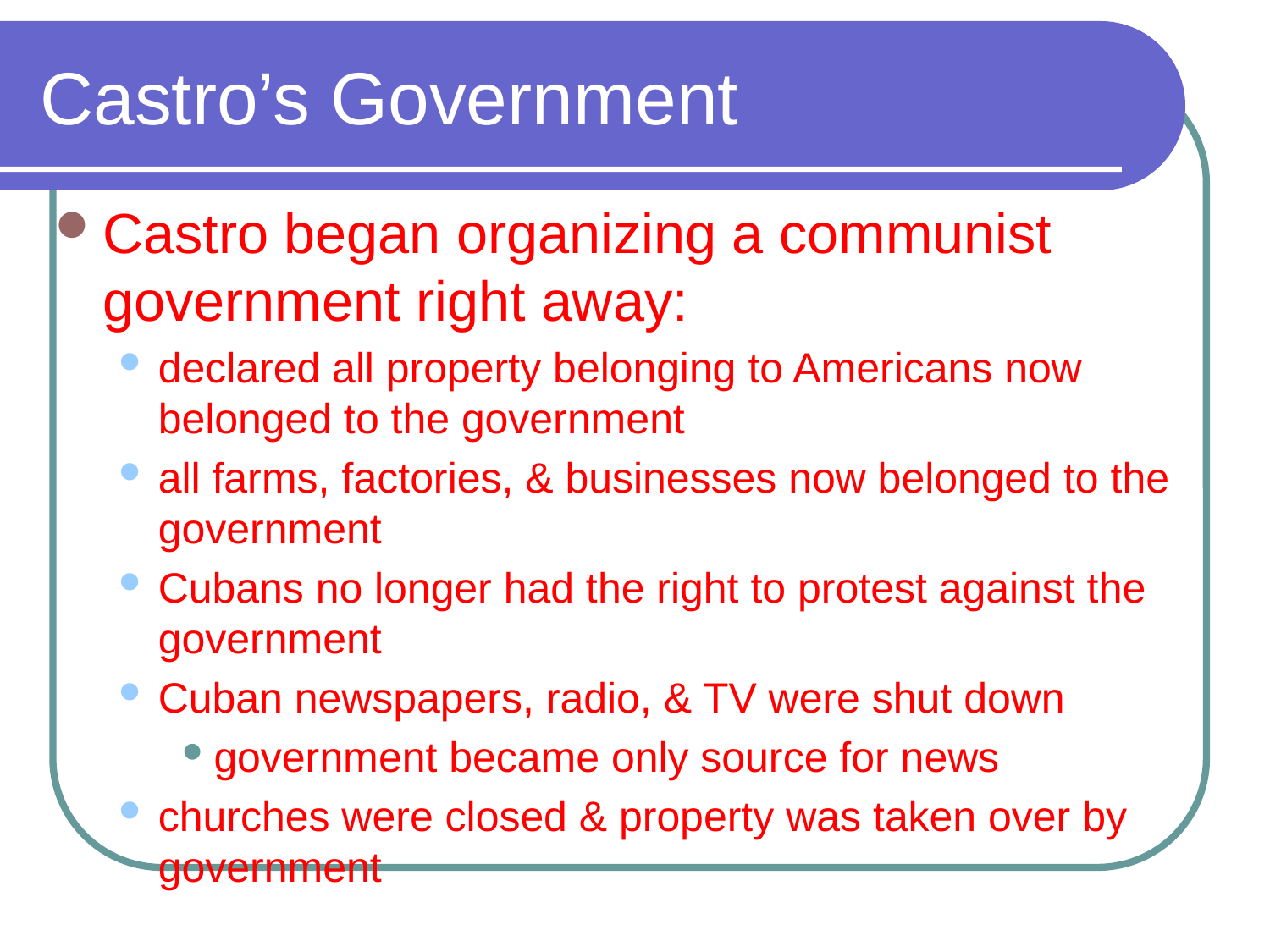

# Castro’s Government
Castro began organizing a communist government right away:
declared all property belonging to Americans now belonged to the government
all farms, factories, & businesses now belonged to the government
Cubans no longer had the right to protest against the government
Cuban newspapers, radio, & TV were shut down
government became only source for news
churches were closed & property was taken over by government